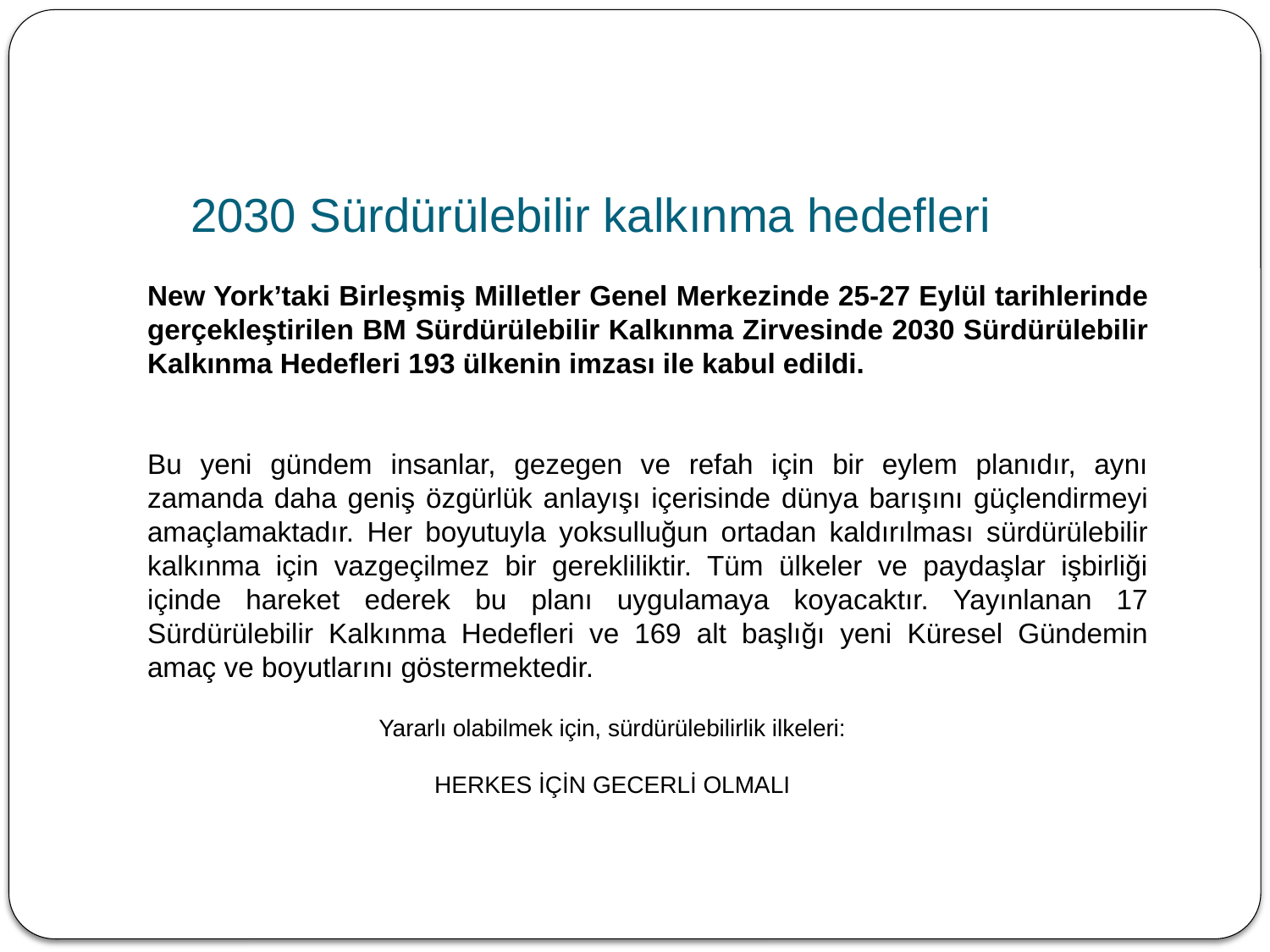

# 2030 Sürdürülebilir kalkınma hedefleri

New York’taki Birleşmiş Milletler Genel Merkezinde 25-27 Eylül tarihlerinde gerçekleştirilen BM Sürdürülebilir Kalkınma Zirvesinde 2030 Sürdürülebilir Kalkınma Hedefleri 193 ülkenin imzası ile kabul edildi.

Bu yeni gündem insanlar, gezegen ve refah için bir eylem planıdır, aynı zamanda daha geniş özgürlük anlayışı içerisinde dünya barışını güçlendirmeyi amaçlamaktadır. Her boyutuyla yoksulluğun ortadan kaldırılması sürdürülebilir kalkınma için vazgeçilmez bir gerekliliktir. Tüm ülkeler ve paydaşlar işbirliği içinde hareket ederek bu planı uygulamaya koyacaktır. Yayınlanan 17 Sürdürülebilir Kalkınma Hedefleri ve 169 alt başlığı yeni Küresel Gündemin amaç ve boyutlarını göstermektedir.
Yararlı olabilmek için, sürdürülebilirlik ilkeleri:

HERKES İÇİN GECERLİ OLMALI